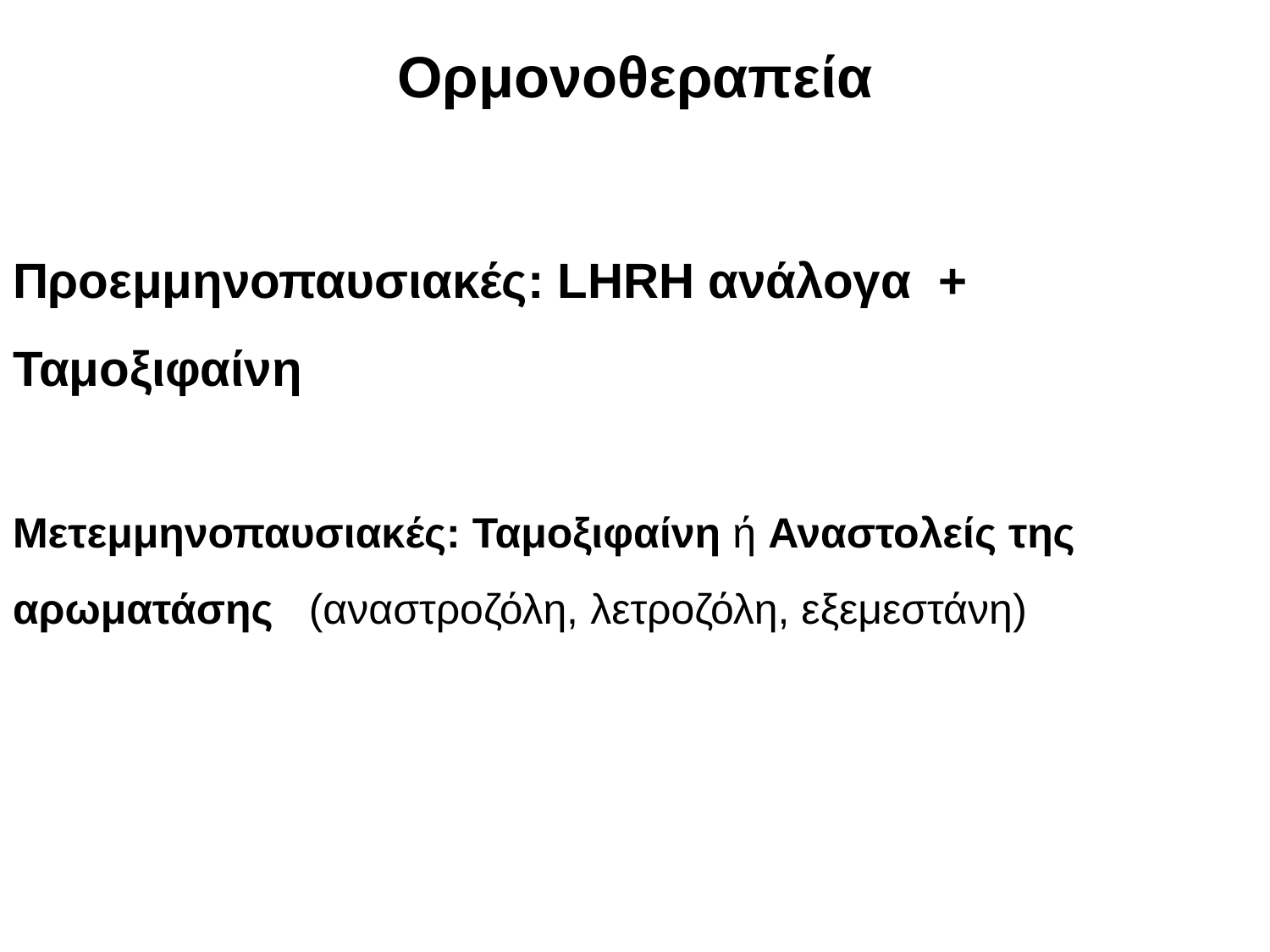

# Ορμονοθεραπεία

Προεμμηνοπαυσιακές: LHRH ανάλογα  + Ταμοξιφαίνη

Μετεμμηνοπαυσιακές: Ταμοξιφαίνη ή Αναστολείς της αρωματάσης   (αναστροζόλη, λετροζόλη, εξεμεστάνη)